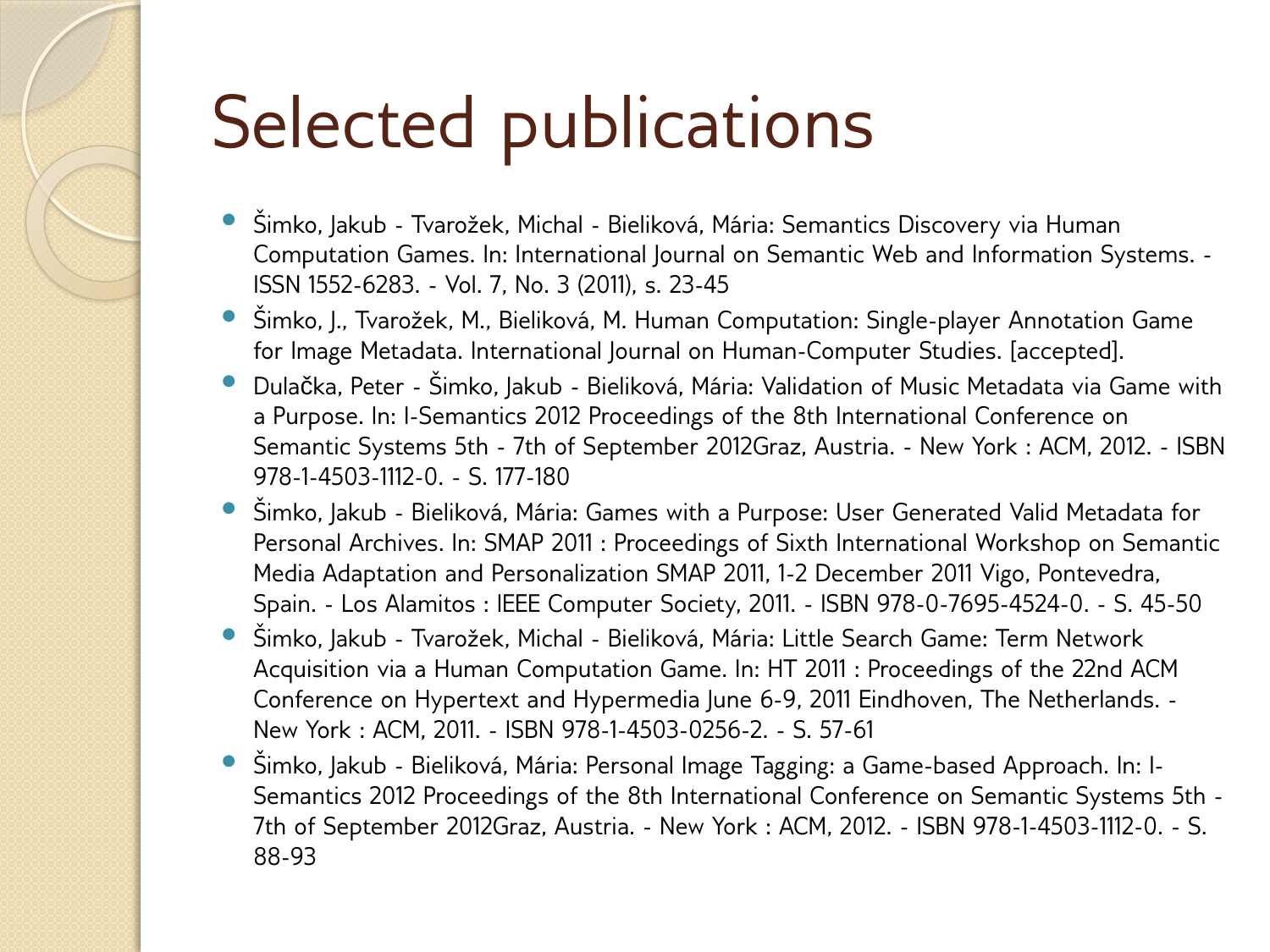

# Selected publications
Šimko, Jakub - Tvarožek, Michal - Bieliková, Mária: Semantics Discovery via Human Computation Games. In: International Journal on Semantic Web and Information Systems. - ISSN 1552-6283. - Vol. 7, No. 3 (2011), s. 23-45
Šimko, J., Tvarožek, M., Bieliková, M. Human Computation: Single-player Annotation Game for Image Metadata. International Journal on Human-Computer Studies. [accepted].
Dulačka, Peter - Šimko, Jakub - Bieliková, Mária: Validation of Music Metadata via Game with a Purpose. In: I-Semantics 2012 Proceedings of the 8th International Conference on Semantic Systems 5th - 7th of September 2012Graz, Austria. - New York : ACM, 2012. - ISBN 978-1-4503-1112-0. - S. 177-180
Šimko, Jakub - Bieliková, Mária: Games with a Purpose: User Generated Valid Metadata for Personal Archives. In: SMAP 2011 : Proceedings of Sixth International Workshop on Semantic Media Adaptation and Personalization SMAP 2011, 1-2 December 2011 Vigo, Pontevedra, Spain. - Los Alamitos : IEEE Computer Society, 2011. - ISBN 978-0-7695-4524-0. - S. 45-50
Šimko, Jakub - Tvarožek, Michal - Bieliková, Mária: Little Search Game: Term Network Acquisition via a Human Computation Game. In: HT 2011 : Proceedings of the 22nd ACM Conference on Hypertext and Hypermedia June 6-9, 2011 Eindhoven, The Netherlands. - New York : ACM, 2011. - ISBN 978-1-4503-0256-2. - S. 57-61
Šimko, Jakub - Bieliková, Mária: Personal Image Tagging: a Game-based Approach. In: I-Semantics 2012 Proceedings of the 8th International Conference on Semantic Systems 5th - 7th of September 2012Graz, Austria. - New York : ACM, 2012. - ISBN 978-1-4503-1112-0. - S. 88-93